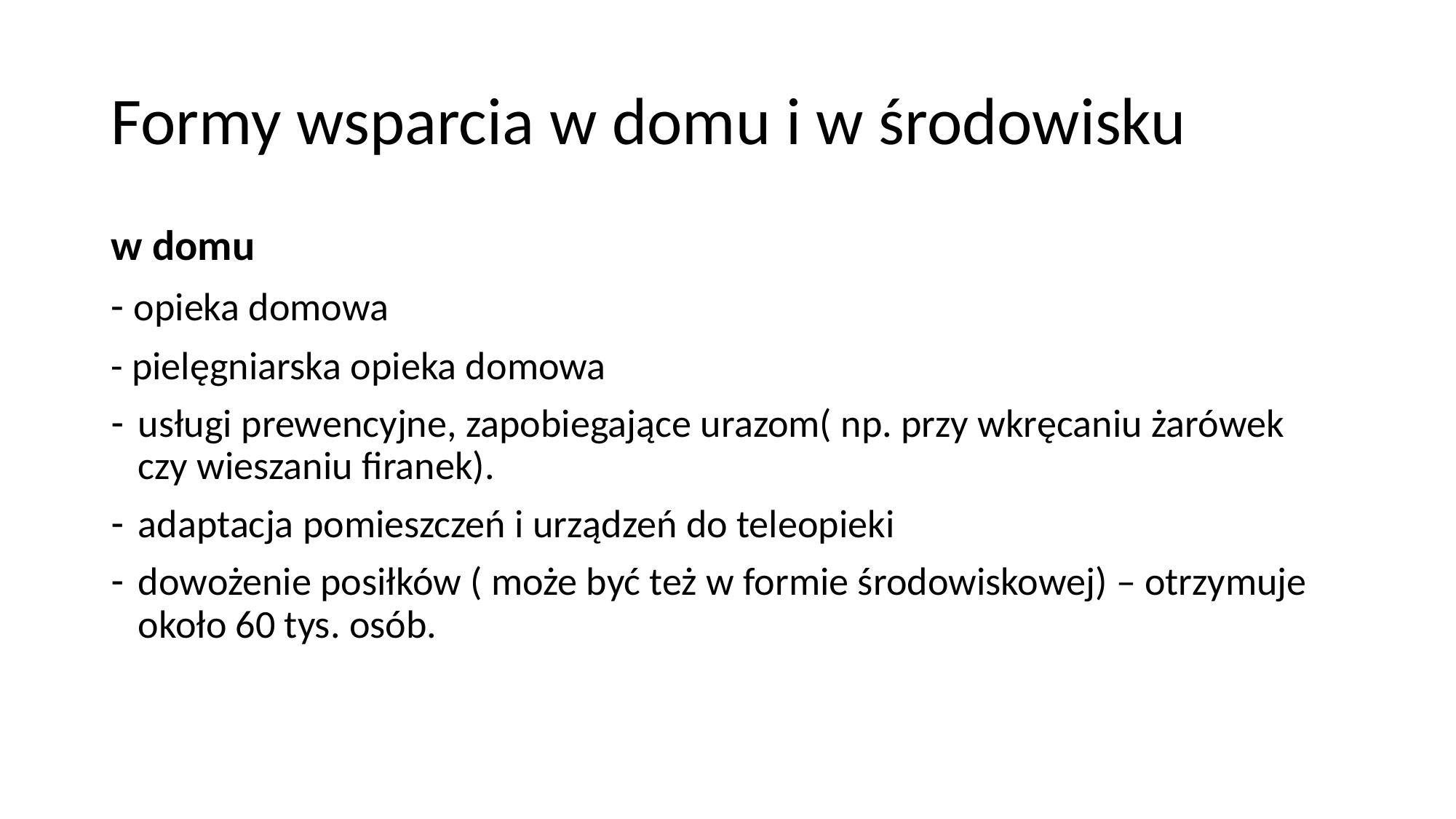

# Formy wsparcia w domu i w środowisku
w domu
- opieka domowa
- pielęgniarska opieka domowa
usługi prewencyjne, zapobiegające urazom( np. przy wkręcaniu żarówek czy wieszaniu firanek).
adaptacja pomieszczeń i urządzeń do teleopieki
dowożenie posiłków ( może być też w formie środowiskowej) – otrzymuje około 60 tys. osób.